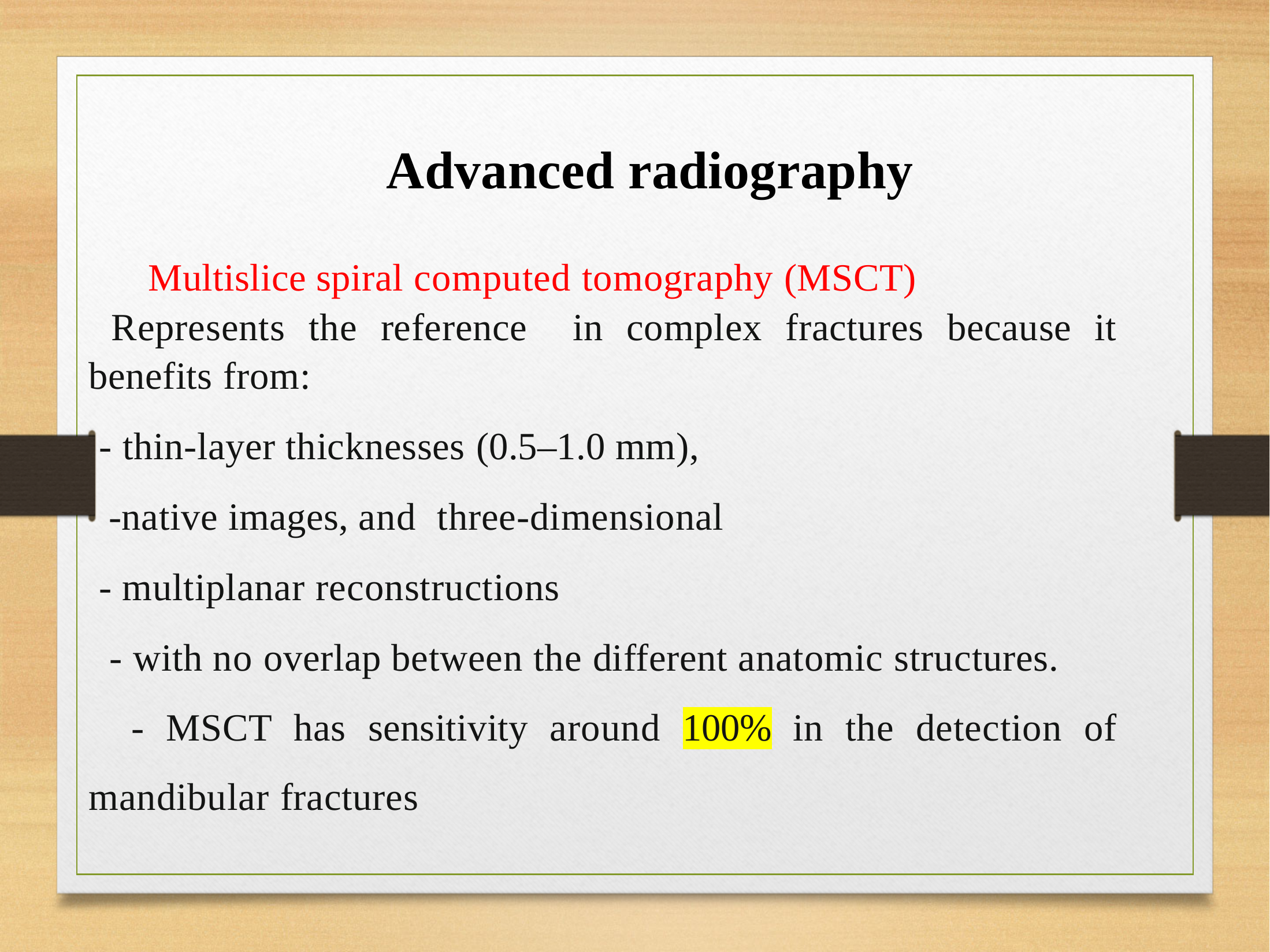

Advanced radiography

      Multislice spiral computed tomography (MSCT)
 Represents the reference  in complex fractures because it benefits from:
 - thin-layer thicknesses (0.5–1.0 mm),
  -native images, and  three-dimensional
 - multiplanar reconstructions
  - with no overlap between the different anatomic structures.
  - MSCT has sensitivity around 100% in the detection of mandibular fractures